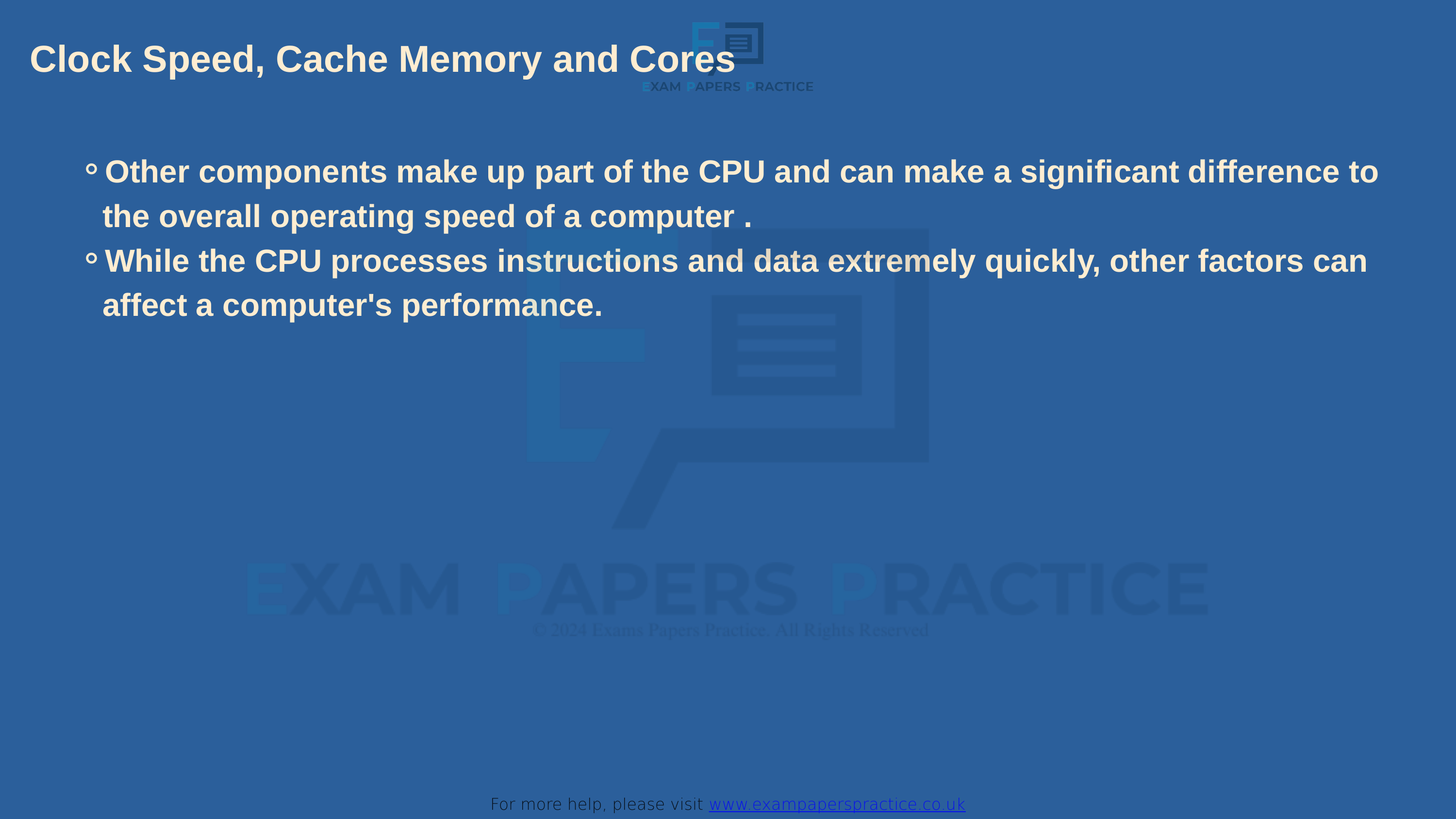

For more help, please visit www.exampaperspractice.co.uk
Clock Speed, Cache Memory and Cores
Other components make up part of the CPU and can make a significant difference to the overall operating speed of a computer .
While the CPU processes instructions and data extremely quickly, other factors can affect a computer's performance.